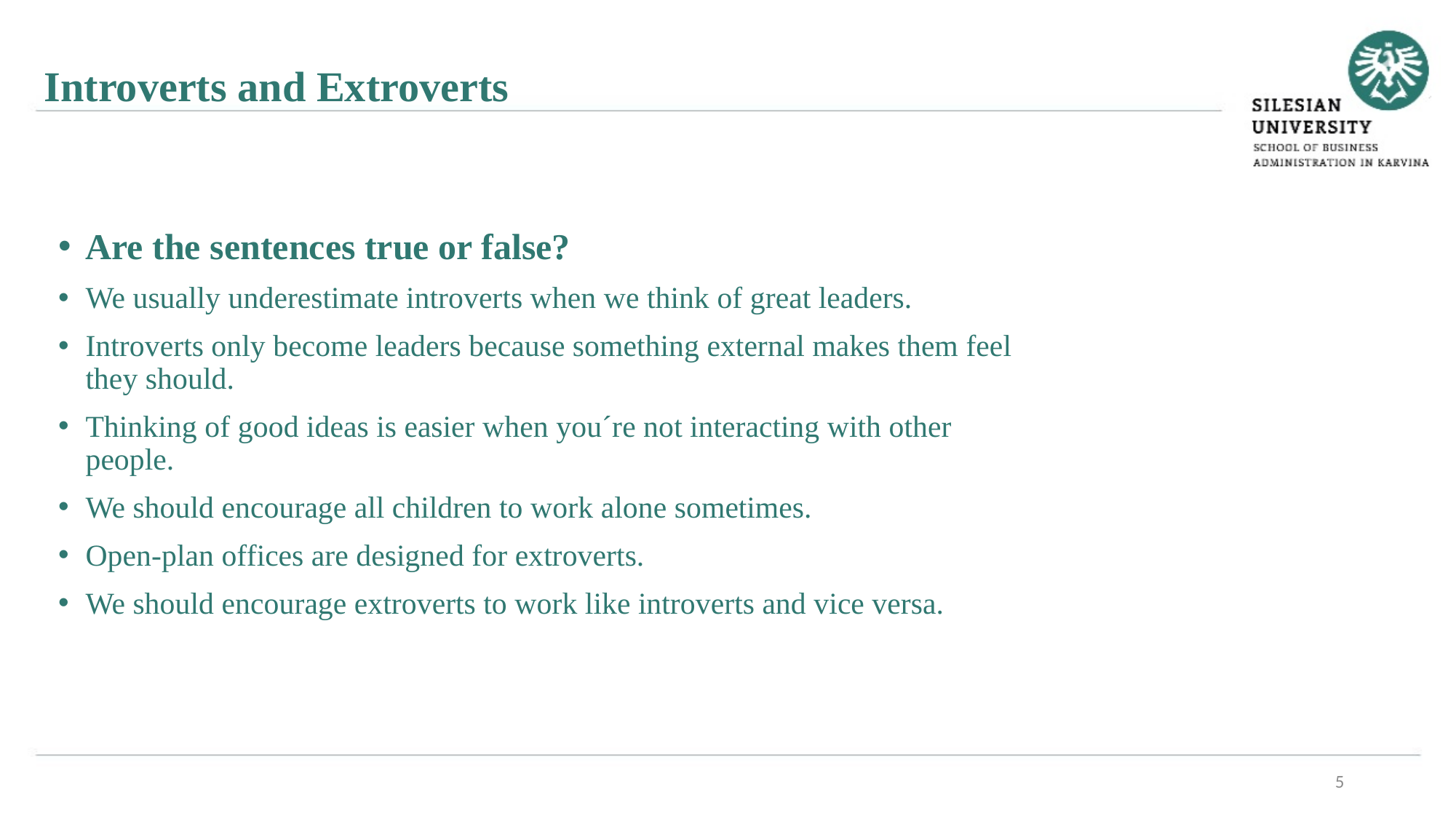

Introverts and Extroverts

Are the sentences true or false?
We usually underestimate introverts when we think of great leaders.
Introverts only become leaders because something external makes them feel they should.
Thinking of good ideas is easier when you´re not interacting with other people.
We should encourage all children to work alone sometimes.
Open-plan offices are designed for extroverts.
We should encourage extroverts to work like introverts and vice versa.
5